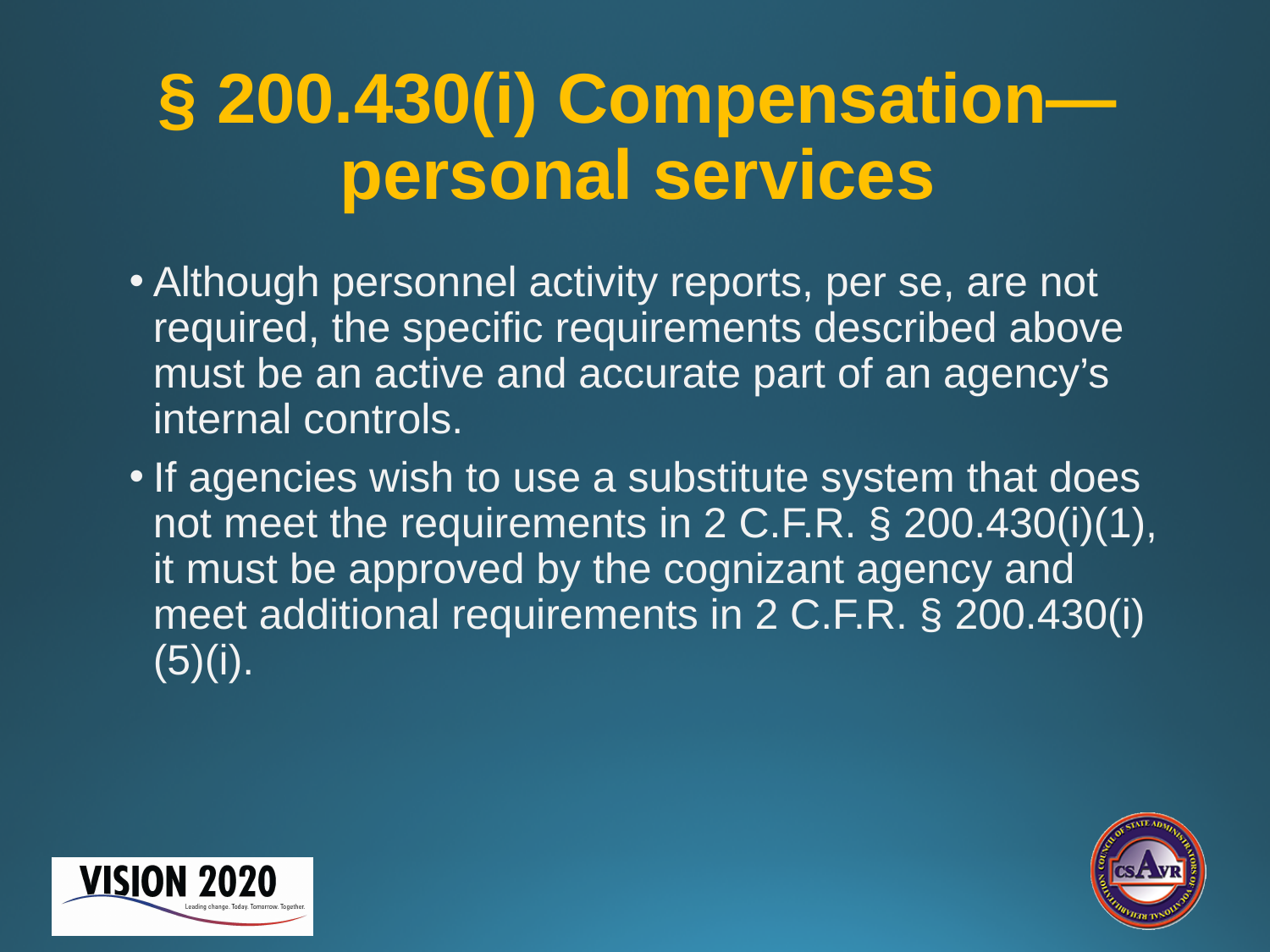

# § 200.430(i) Compensation—personal services
Although personnel activity reports, per se, are not required, the specific requirements described above must be an active and accurate part of an agency’s internal controls.
If agencies wish to use a substitute system that does not meet the requirements in 2 C.F.R. § 200.430(i)(1), it must be approved by the cognizant agency and meet additional requirements in 2 C.F.R. § 200.430(i)(5)(i).